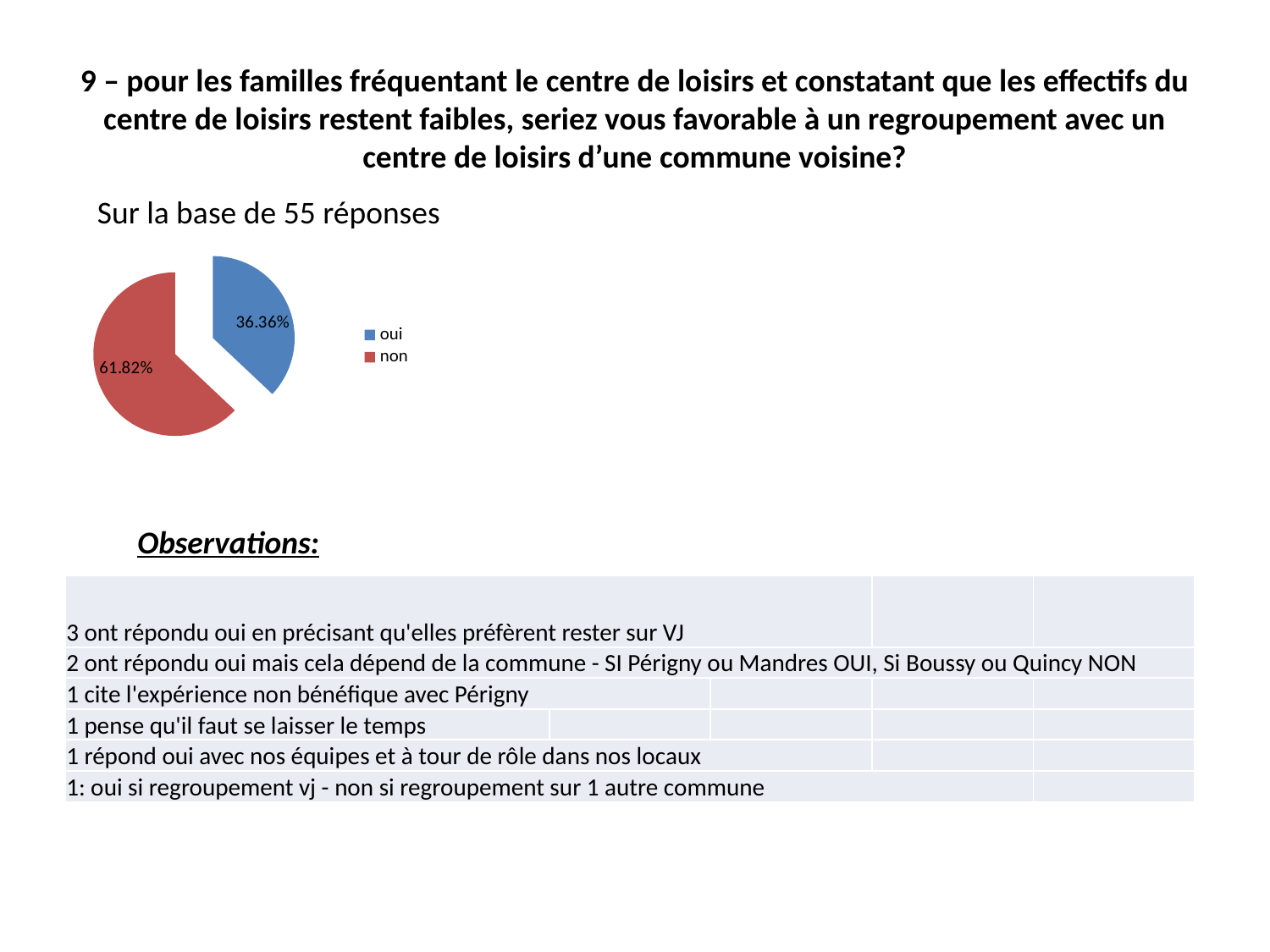

# 9 – pour les familles fréquentant le centre de loisirs et constatant que les effectifs du centre de loisirs restent faibles, seriez vous favorable à un regroupement avec un centre de loisirs d’une commune voisine?
Sur la base de 55 réponses

### Chart

| Category |  |
|---|---|
| oui | 0.36363636363636365 |
| non | 0.6181818181818182 |
Observations:

| 3 ont répondu oui en précisant qu'elles préfèrent rester sur VJ |  |  |  |  |
| --- | --- | --- | --- | --- |
| 2 ont répondu oui mais cela dépend de la commune - SI Périgny ou Mandres OUI, Si Boussy ou Quincy NON |  |  |  |  |
| 1 cite l'expérience non bénéfique avec Périgny |  |  |  |  |
| 1 pense qu'il faut se laisser le temps |  |  |  |  |
| 1 répond oui avec nos équipes et à tour de rôle dans nos locaux |  |  |  |  |
| 1: oui si regroupement vj - non si regroupement sur 1 autre commune |  |  |  |  |